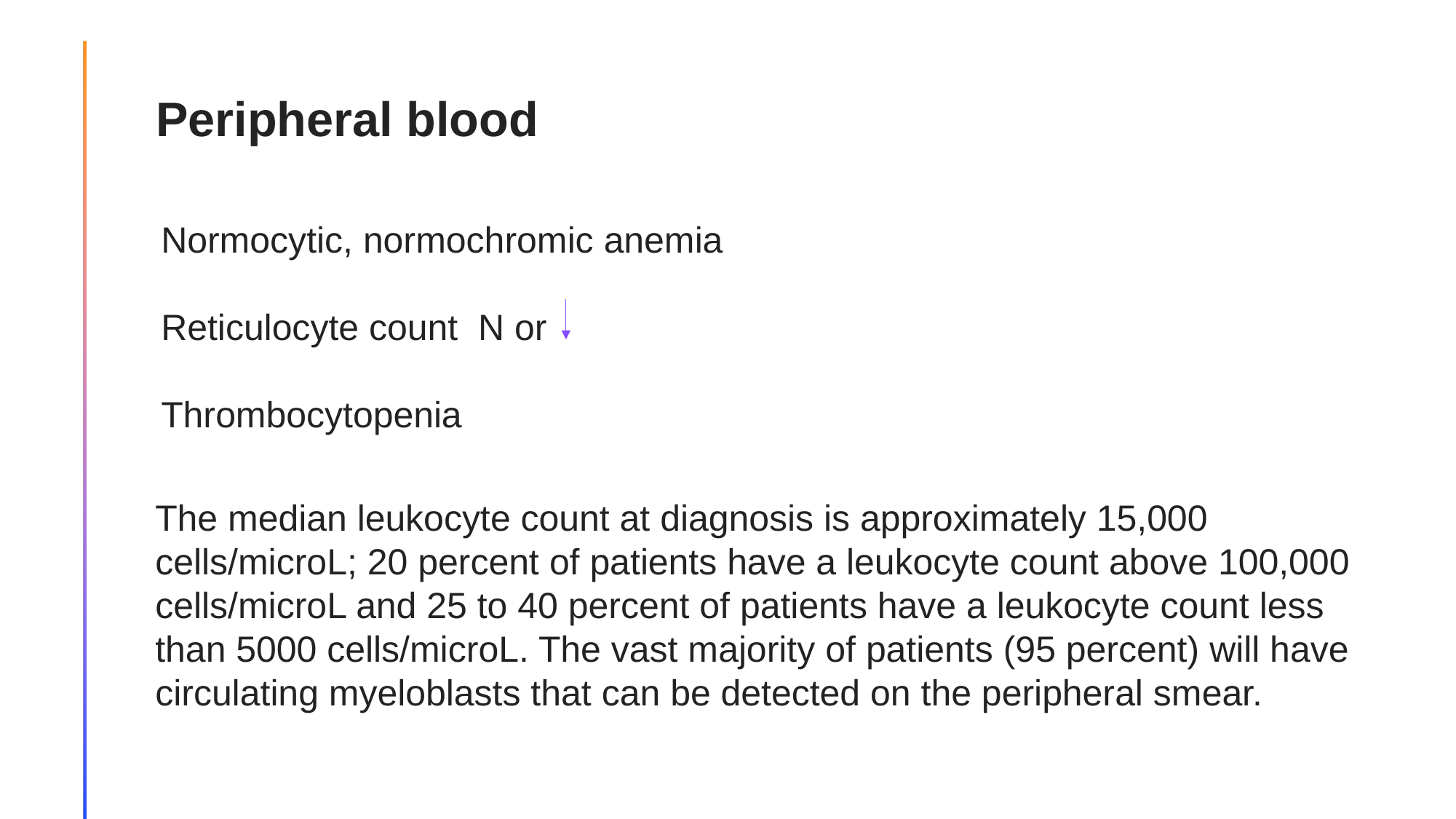

Peripheral blood
Normocytic, normochromic anemia

Reticulocyte count  N or

Thrombocytopenia

The median leukocyte count at diagnosis is approximately 15,000 cells/microL; 20 percent of patients have a leukocyte count above 100,000 cells/microL and 25 to 40 percent of patients have a leukocyte count less than 5000 cells/microL. The vast majority of patients (95 percent) will have circulating myeloblasts that can be detected on the peripheral smear.